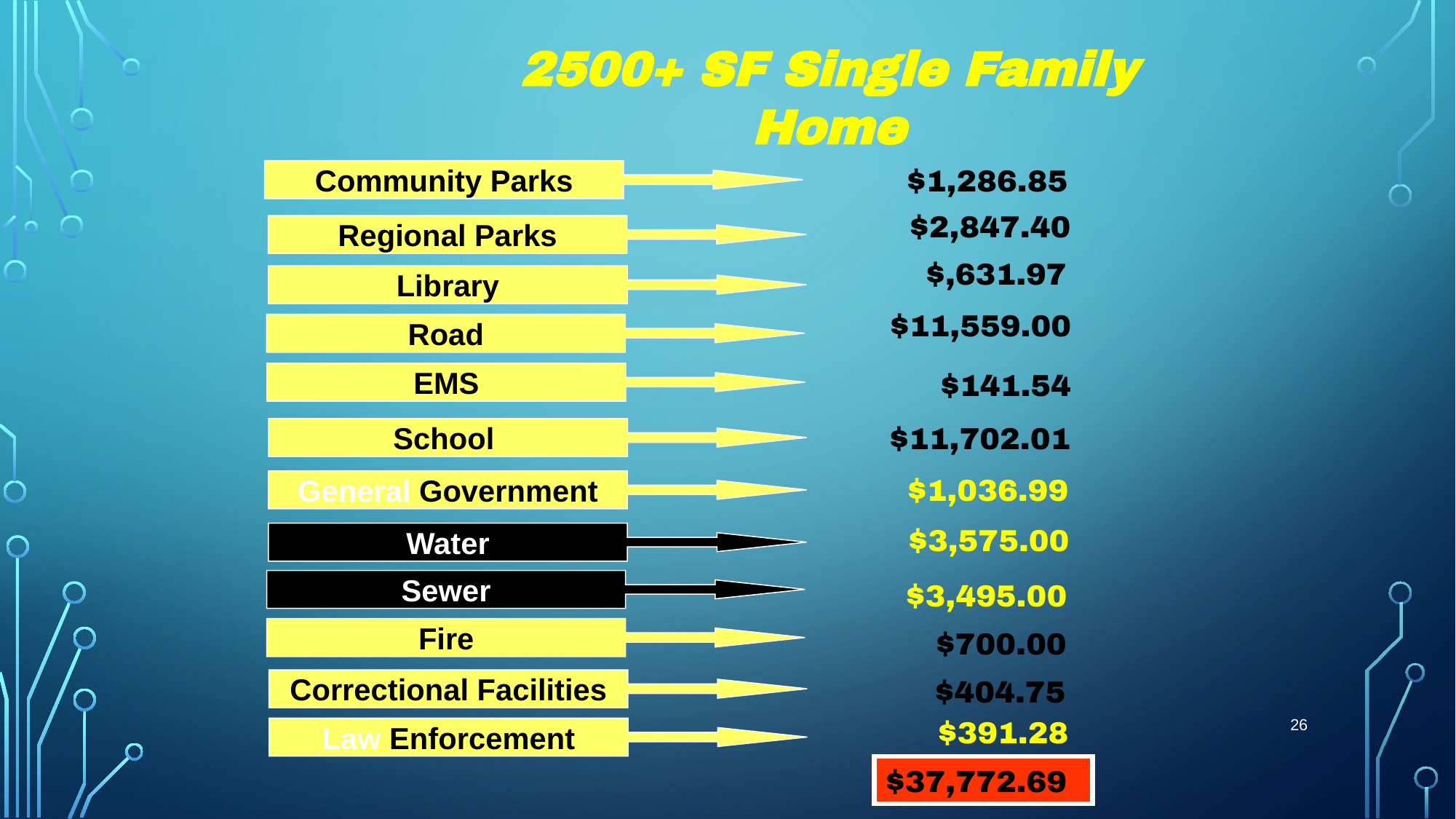

2500+ SF Single Family Home
$1,286.85

Community Parks
$2,847.40

Regional Parks
$,631.97
Library
$11,559.00
Road
$141.54
EMS
$11,702.01
School
$1,036.99
General Government
$3,575.00
Water
Sewer
$3,495.00
Fire
$700.00
$404.75
Correctional Facilities
26
$391.28
Law Enforcement
$37,772.69